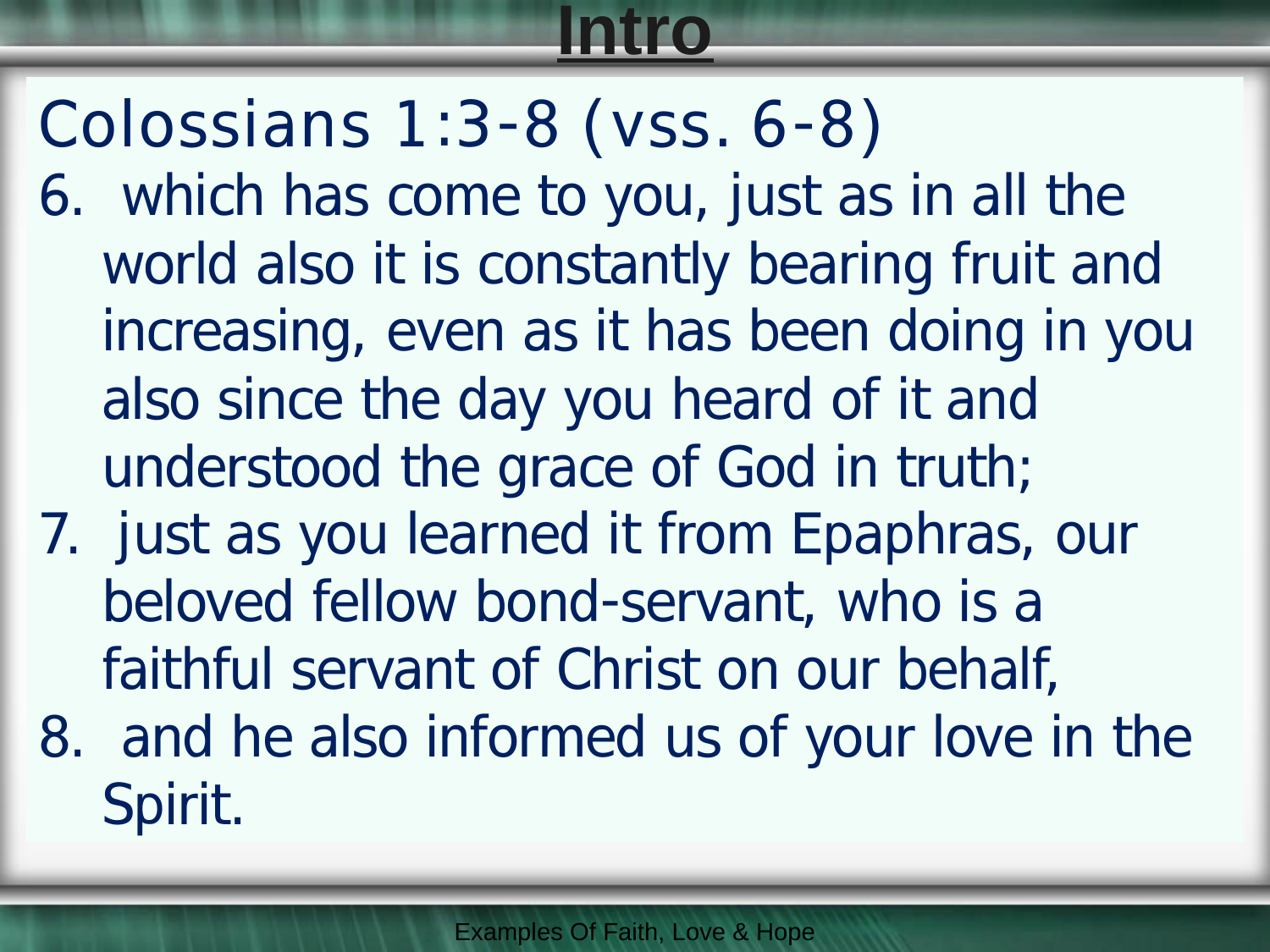

# Intro
Colossians 1:3-8 (vss. 6-8)
6.  which has come to you, just as in all the world also it is constantly bearing fruit and increasing, even as it has been doing in you also since the day you heard of it and understood the grace of God in truth;
7.  just as you learned it from Epaphras, our beloved fellow bond-servant, who is a faithful servant of Christ on our behalf,
8.  and he also informed us of your love in the Spirit.
Examples Of Faith, Love & Hope